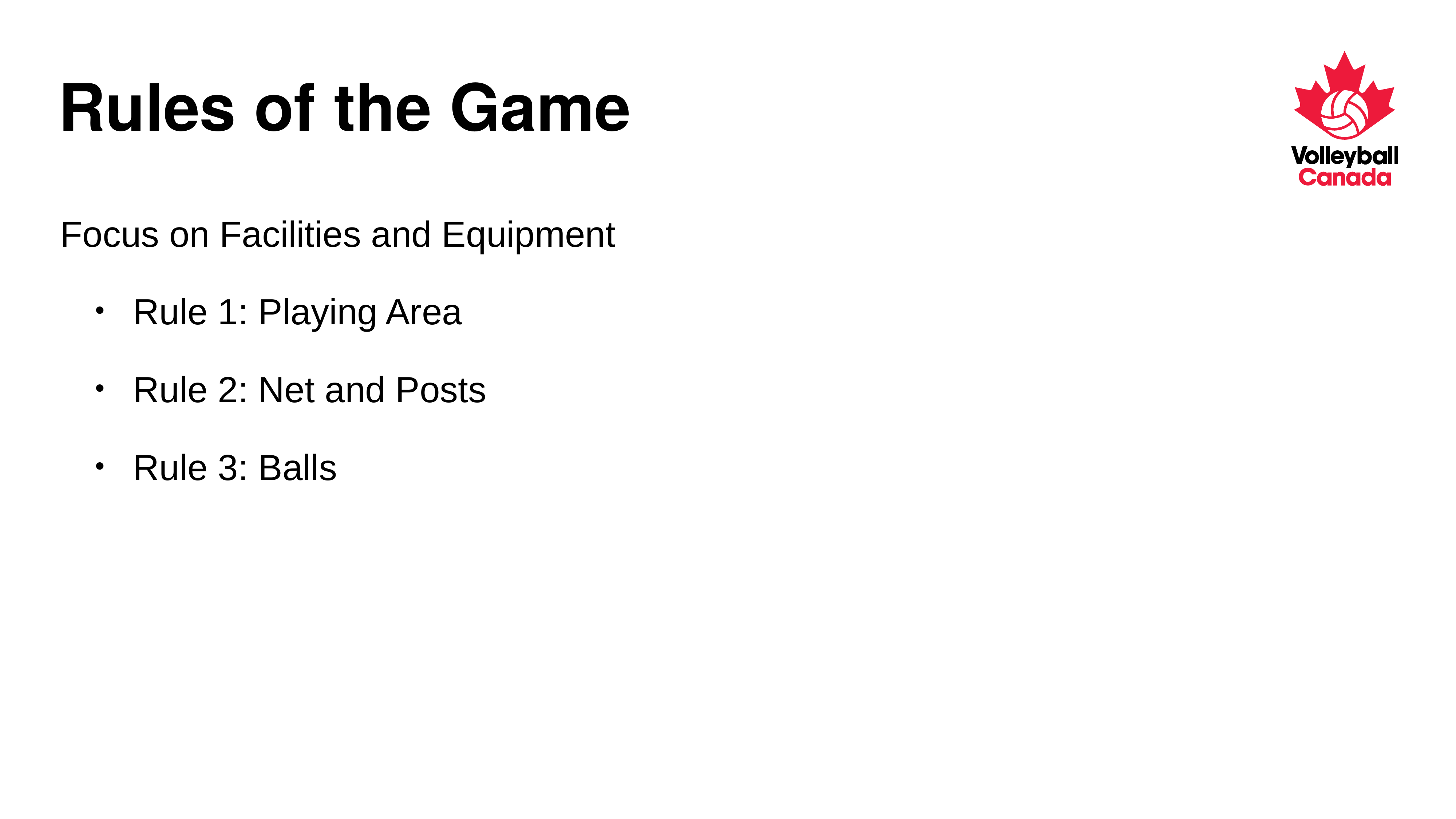

# Rules of the Game
Focus on Facilities and Equipment
Rule 1: Playing Area
Rule 2: Net and Posts
Rule 3: Balls